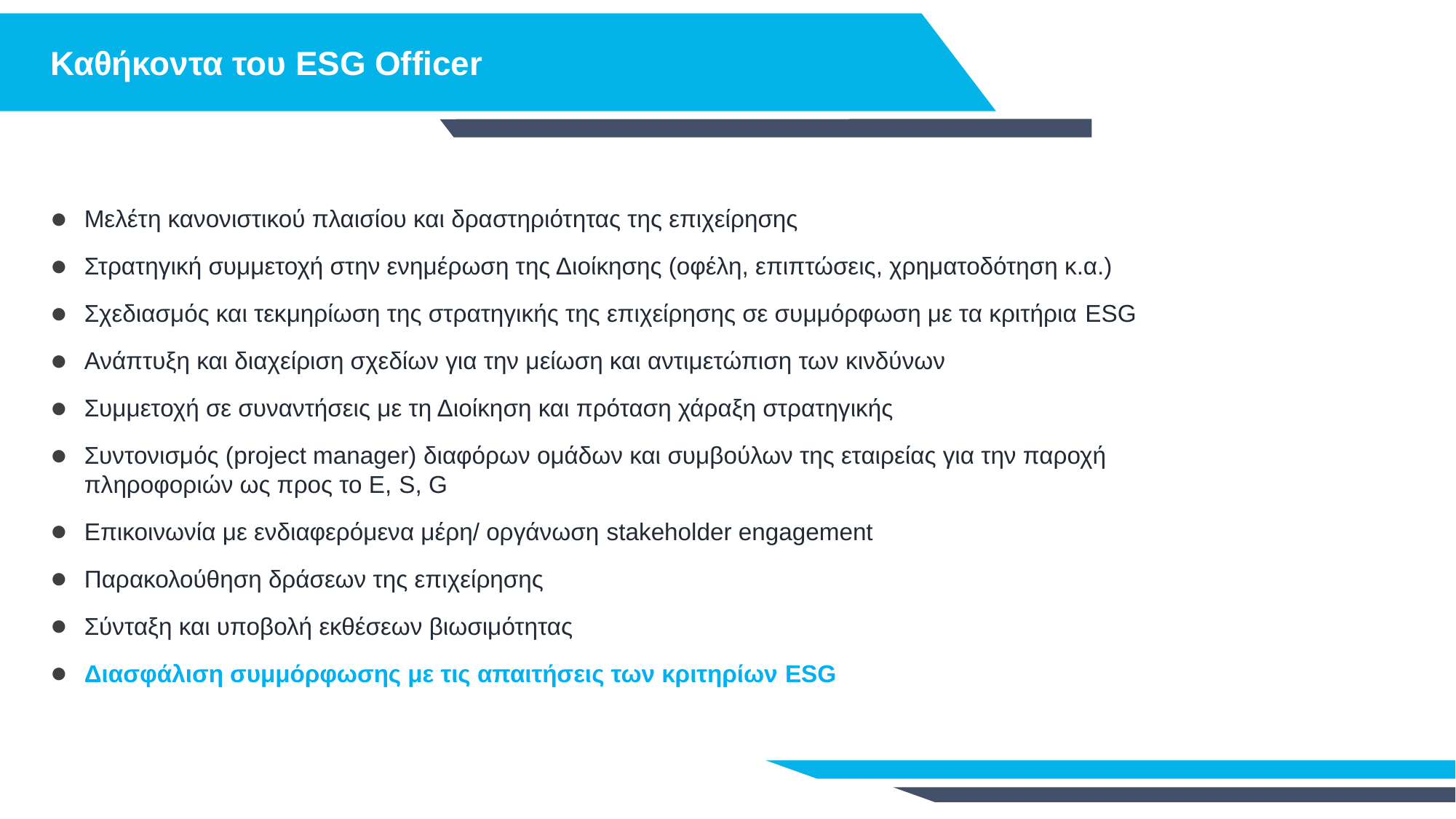

Καθήκοντα του ESG Officer
Μελέτη κανονιστικού πλαισίου και δραστηριότητας της επιχείρησης
Στρατηγική συμμετοχή στην ενημέρωση της Διοίκησης (οφέλη, επιπτώσεις, χρηματοδότηση κ.α.)
Σχεδιασμός και τεκμηρίωση της στρατηγικής της επιχείρησης σε συμμόρφωση με τα κριτήρια ESG
Ανάπτυξη και διαχείριση σχεδίων για την μείωση και αντιμετώπιση των κινδύνων
Συμμετοχή σε συναντήσεις με τη Διοίκηση και πρόταση χάραξη στρατηγικής
Συντονισμός (project manager) διαφόρων ομάδων και συμβούλων της εταιρείας για την παροχή πληροφοριών ως προς το Ε, S, G
Επικοινωνία με ενδιαφερόμενα μέρη/ οργάνωση stakeholder engagement
Παρακολούθηση δράσεων της επιχείρησης
Σύνταξη και υποβολή εκθέσεων βιωσιμότητας
Διασφάλιση συμμόρφωσης με τις απαιτήσεις των κριτηρίων ESG